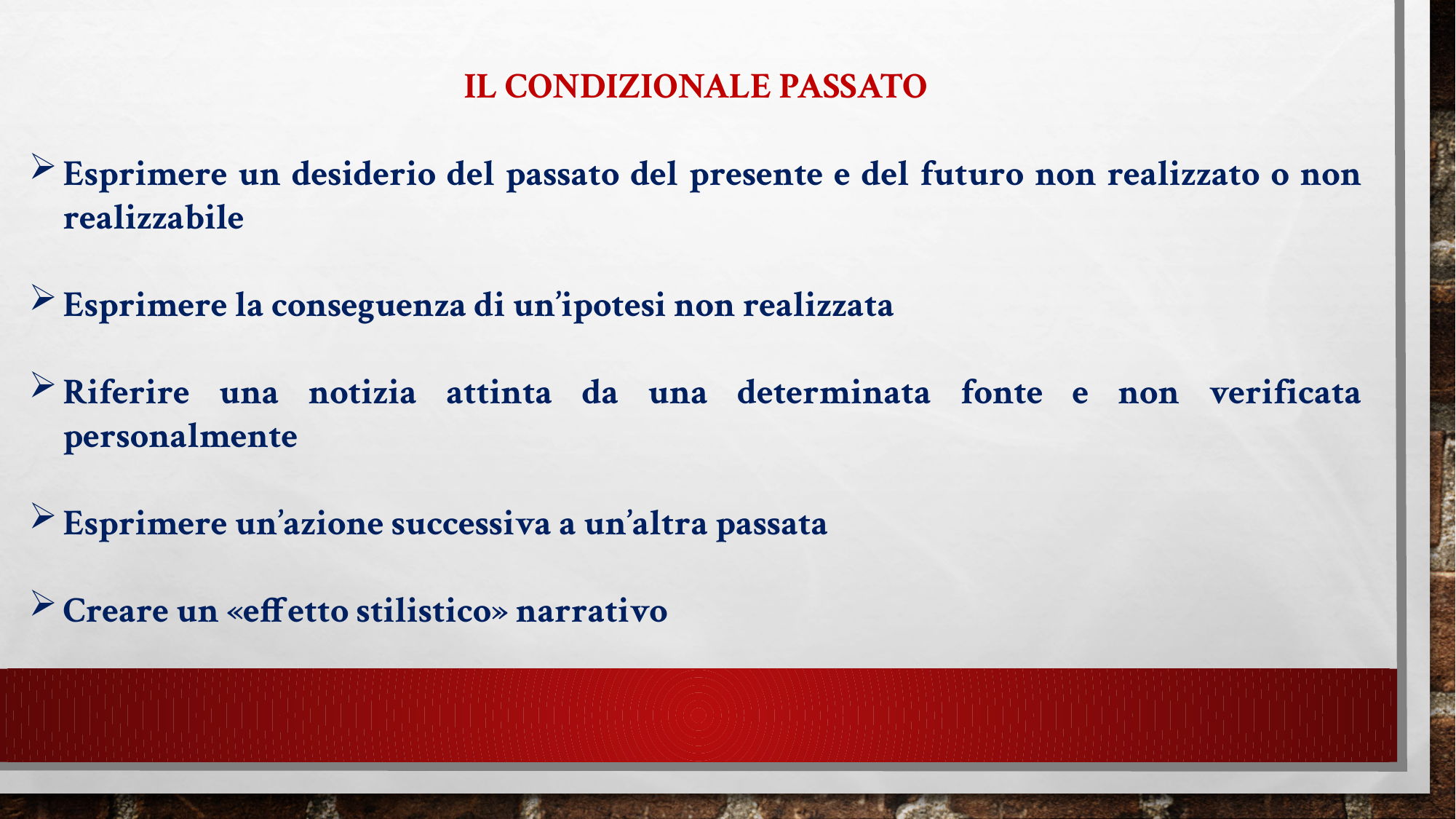

IL CONDIZIONALE PASSATO

Esprimere un desiderio del passato del presente e del futuro non realizzato o non realizzabile

Esprimere la conseguenza di un’ipotesi non realizzata

Riferire una notizia attinta da una determinata fonte e non verificata personalmente

Esprimere un’azione successiva a un’altra passata

Creare un «effetto stilistico» narrativo